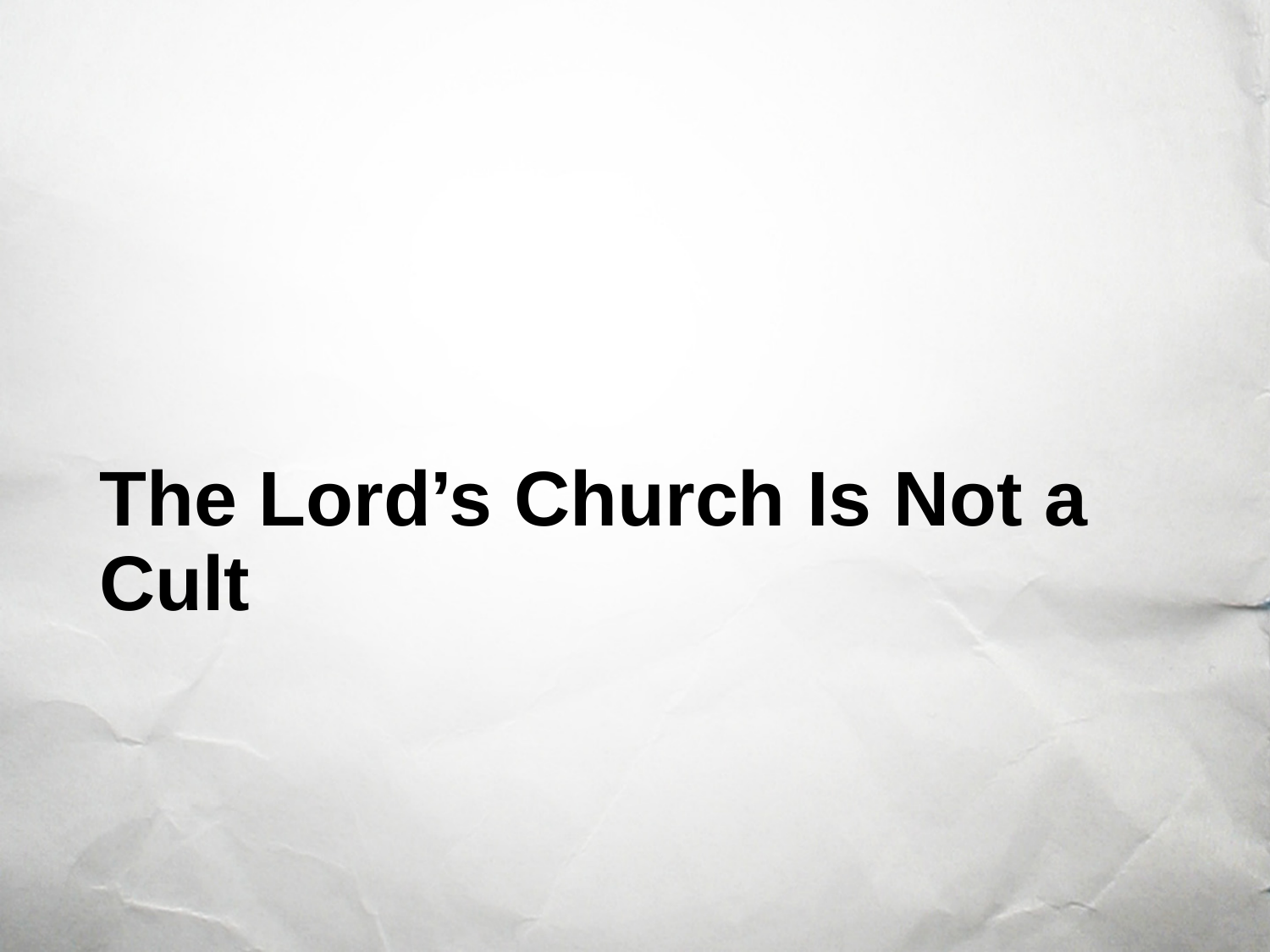

# The Lord’s Church Is Not a Cult